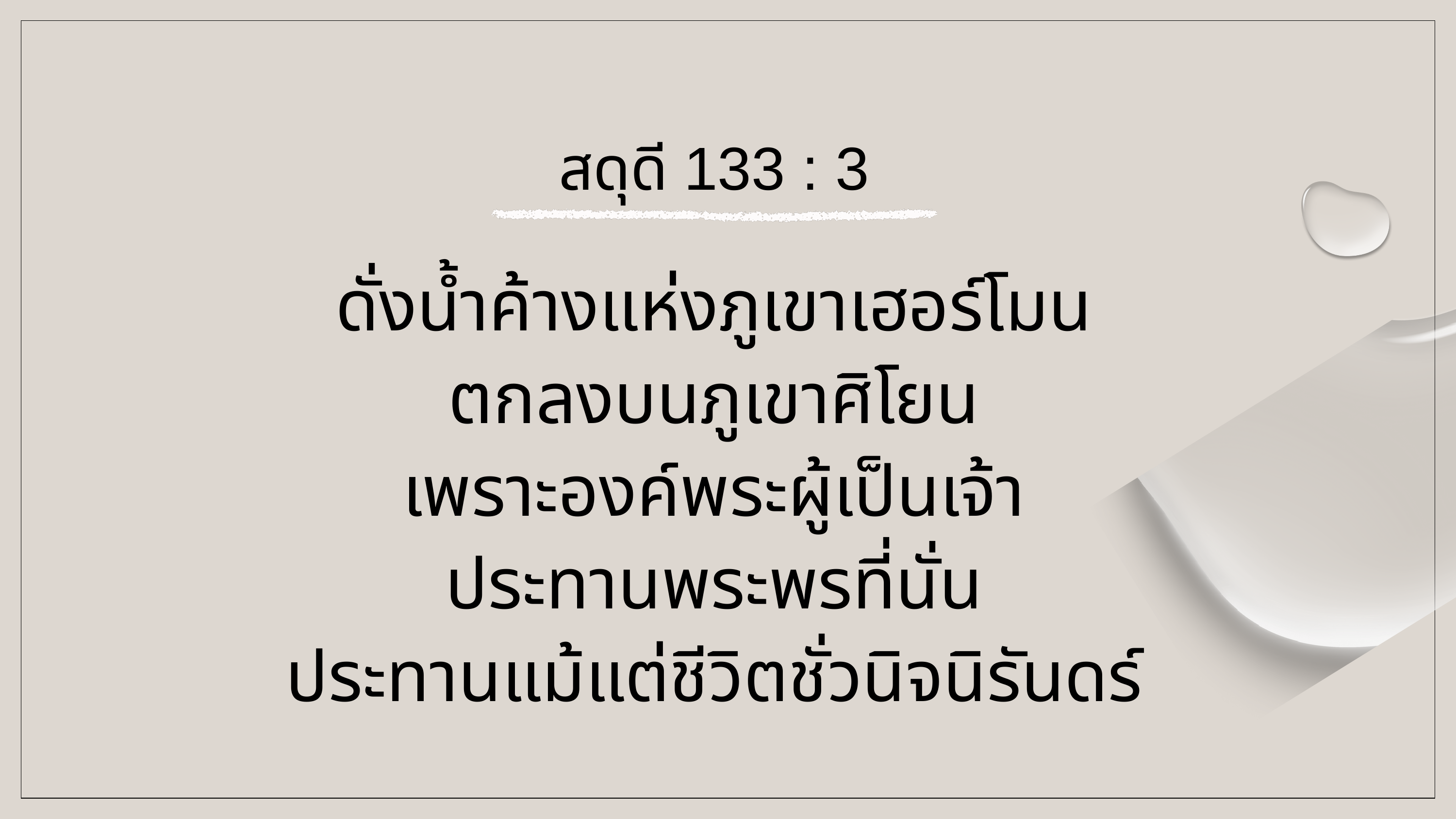

สดุดี 133 : 3

ดั่งน้ำค้างแห่งภูเขาเฮอร์โมน
ตกลงบนภูเขาศิโยน
เพราะองค์พระผู้เป็นเจ้า
ประทานพระพรที่นั่น
ประทานแม้แต่ชีวิตชั่วนิจนิรันดร์